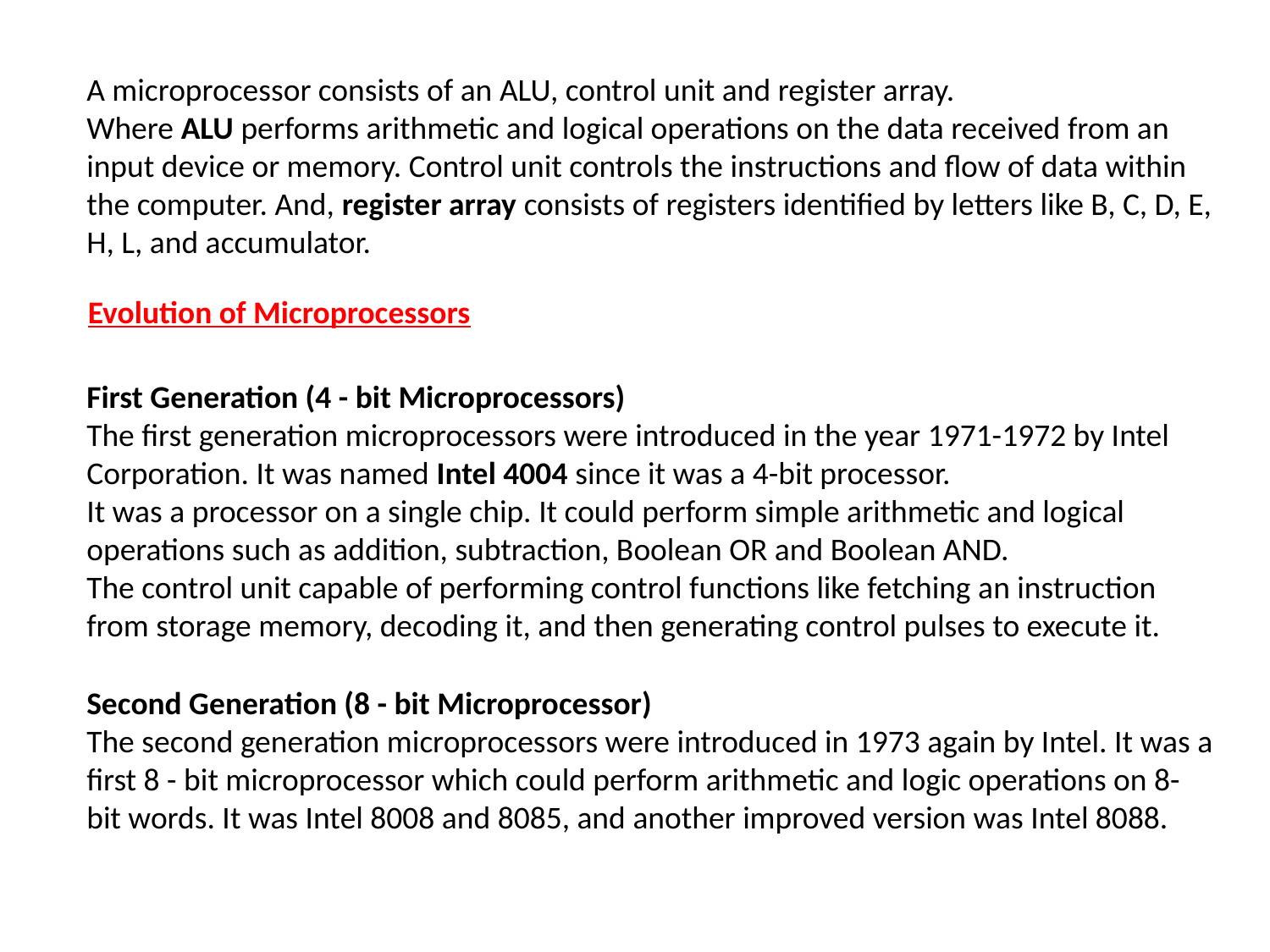

A microprocessor consists of an ALU, control unit and register array. Where ALU performs arithmetic and logical operations on the data received from an input device or memory. Control unit controls the instructions and flow of data within the computer. And, register array consists of registers identified by letters like B, C, D, E, H, L, and accumulator.
Evolution of Microprocessors
First Generation (4 - bit Microprocessors)
The first generation microprocessors were introduced in the year 1971-1972 by Intel Corporation. It was named Intel 4004 since it was a 4-bit processor.
It was a processor on a single chip. It could perform simple arithmetic and logical operations such as addition, subtraction, Boolean OR and Boolean AND.
The control unit capable of performing control functions like fetching an instruction from storage memory, decoding it, and then generating control pulses to execute it.
Second Generation (8 - bit Microprocessor)
The second generation microprocessors were introduced in 1973 again by Intel. It was a first 8 - bit microprocessor which could perform arithmetic and logic operations on 8-bit words. It was Intel 8008 and 8085, and another improved version was Intel 8088.